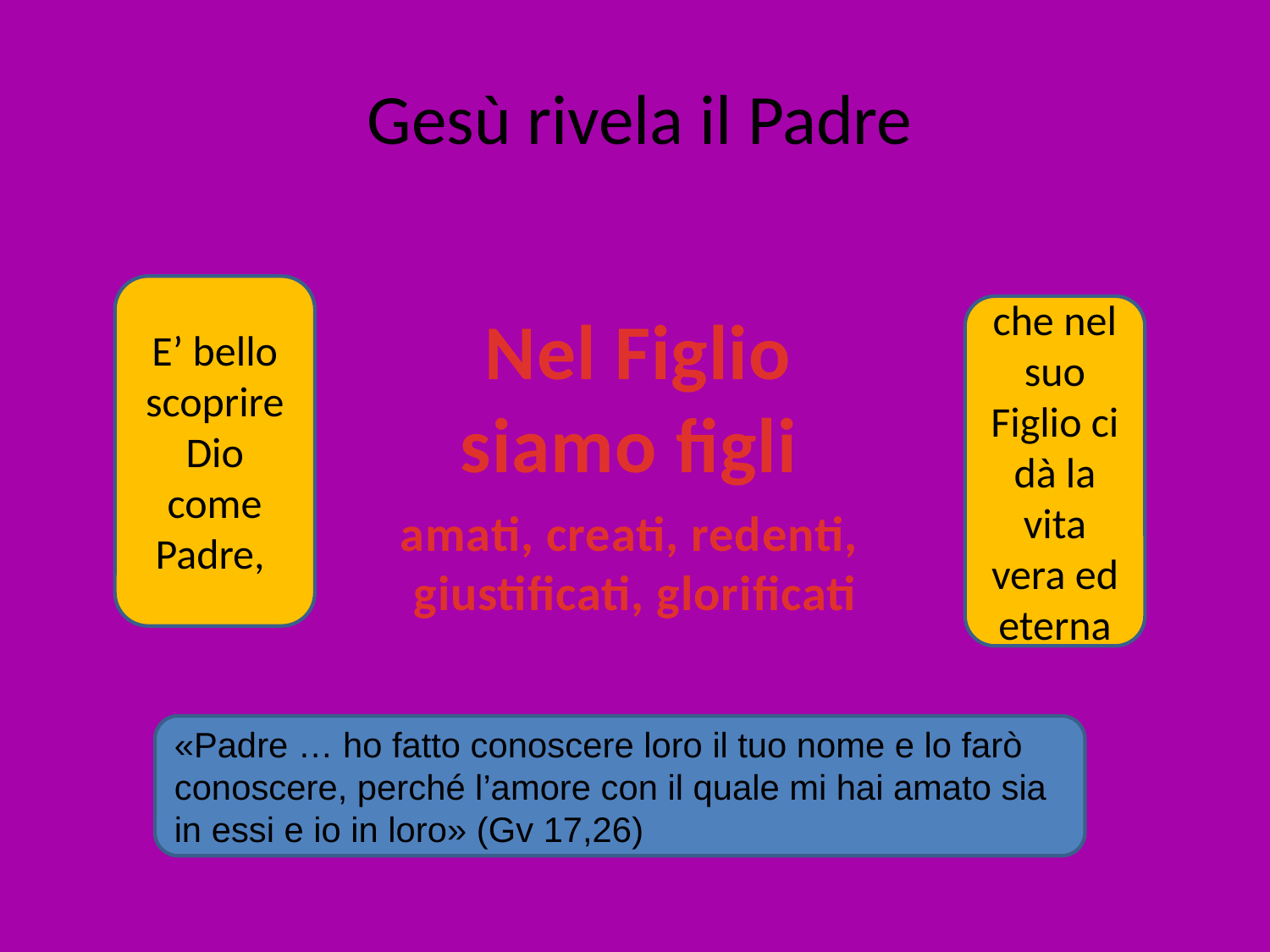

# Gesù rivela il Padre
E’ bello scoprire Dio come Padre,
Nel Figlio
siamo figli
che nel suo Figlio ci dà la vita vera ed eterna
amati, creati, redenti,
giustificati, glorificati
«Padre … ho fatto conoscere loro il tuo nome e lo farò conoscere, perché l’amore con il quale mi hai amato sia in essi e io in loro» (Gv 17,26)